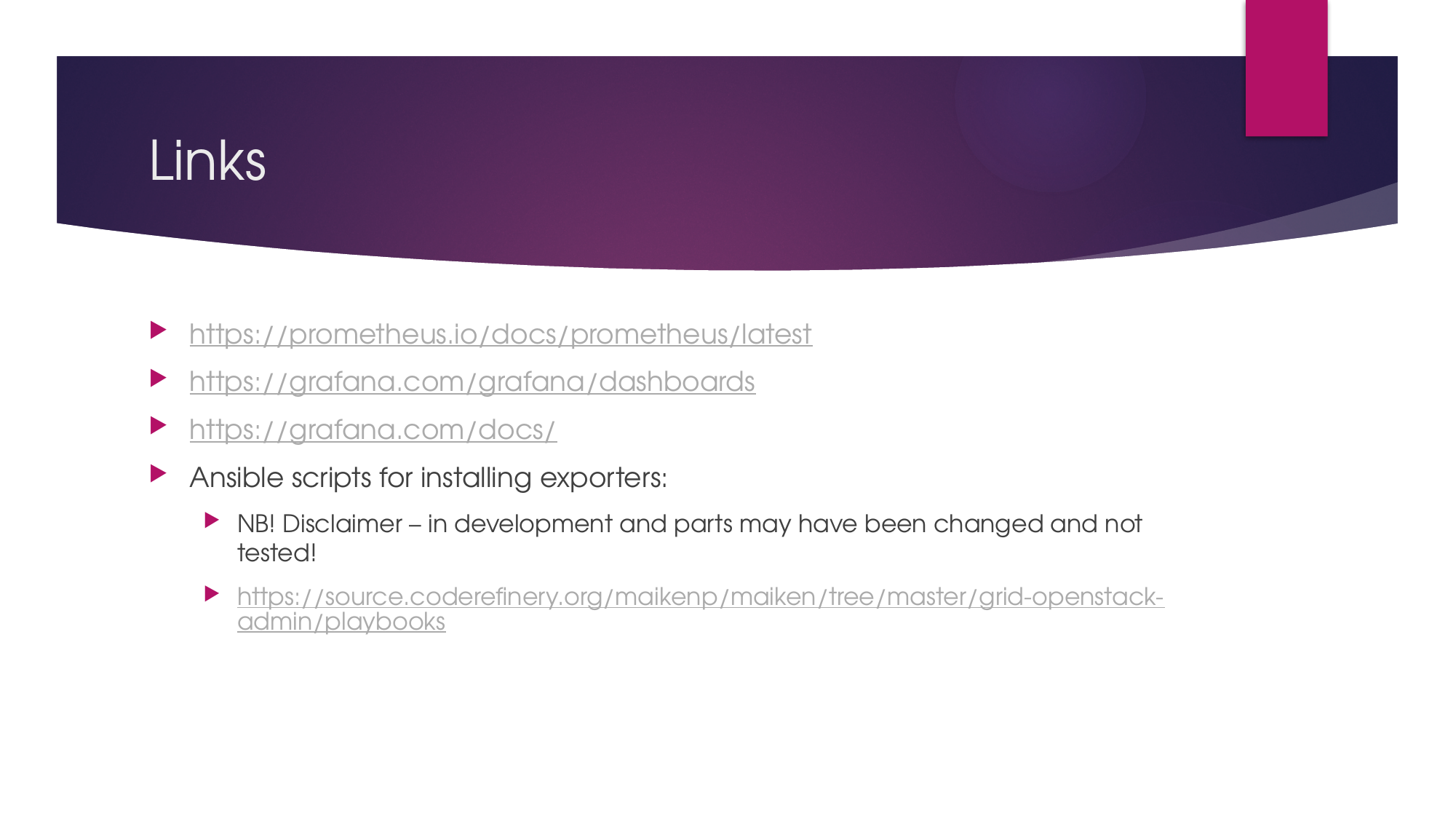

# Links
https://prometheus.io/docs/prometheus/latest
https://grafana.com/grafana/dashboards
https://grafana.com/docs/
Ansible scripts for installing exporters:
NB! Disclaimer – in development and parts may have been changed and not tested!
https://source.coderefinery.org/maikenp/maiken/tree/master/grid-openstack-admin/playbooks